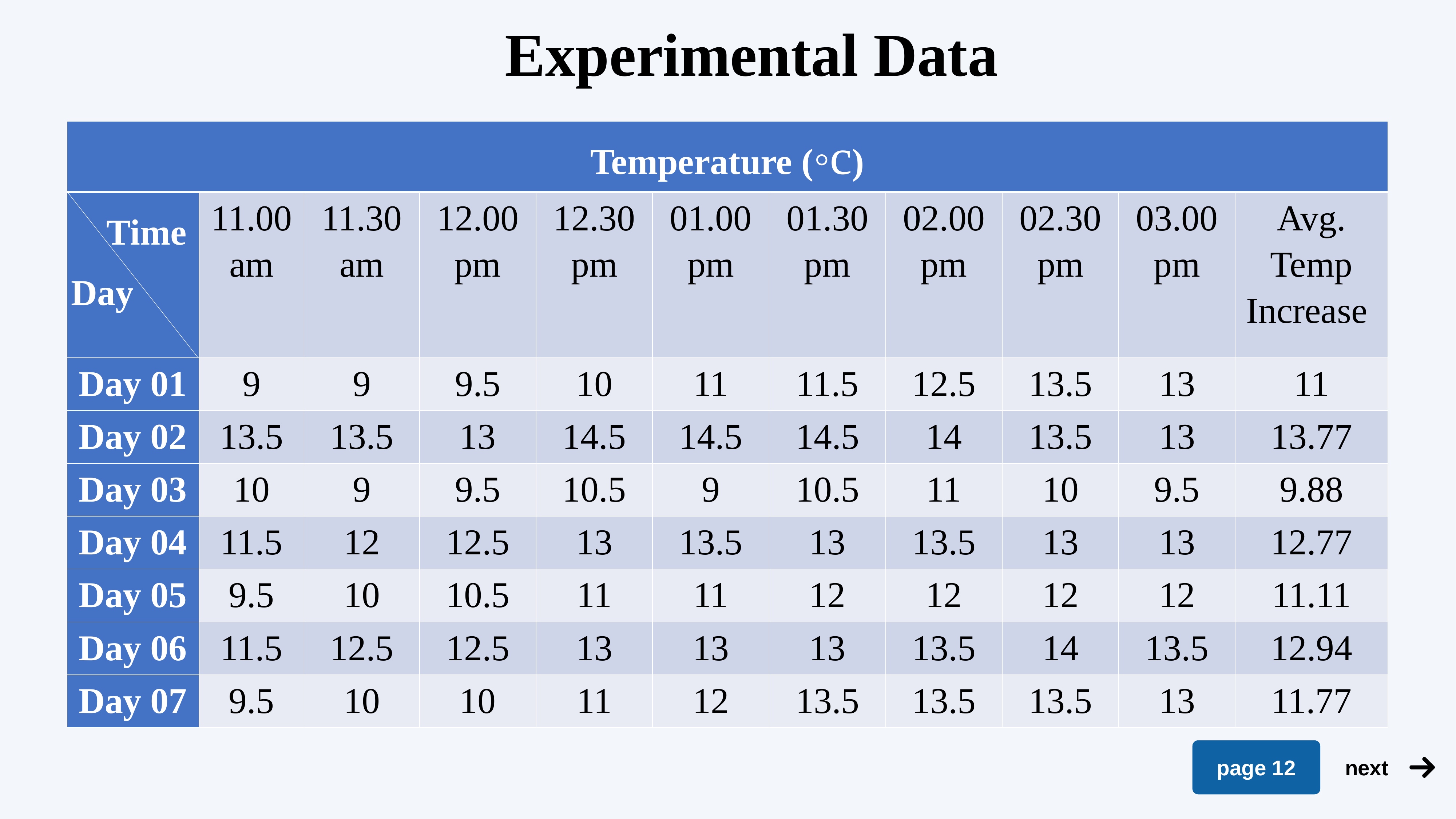

Experimental Data

| Temperature (◦c) |  |  |  |  |  |  |  |  |  |  |
| --- | --- | --- | --- | --- | --- | --- | --- | --- | --- | --- |
| Time Day | 11.00 am | 11.30 am | 12.00 pm | 12.30 pm | 01.00 pm | 01.30 pm | 02.00 pm | 02.30 pm | 03.00 pm | Avg. Temp Increase |
| Day 01 | 9 | 9 | 9.5 | 10 | 11 | 11.5 | 12.5 | 13.5 | 13 | 11 |
| Day 02 | 13.5 | 13.5 | 13 | 14.5 | 14.5 | 14.5 | 14 | 13.5 | 13 | 13.77 |
| Day 03 | 10 | 9 | 9.5 | 10.5 | 9 | 10.5 | 11 | 10 | 9.5 | 9.88 |
| Day 04 | 11.5 | 12 | 12.5 | 13 | 13.5 | 13 | 13.5 | 13 | 13 | 12.77 |
| Day 05 | 9.5 | 10 | 10.5 | 11 | 11 | 12 | 12 | 12 | 12 | 11.11 |
| Day 06 | 11.5 | 12.5 | 12.5 | 13 | 13 | 13 | 13.5 | 14 | 13.5 | 12.94 |
| Day 07 | 9.5 | 10 | 10 | 11 | 12 | 13.5 | 13.5 | 13.5 | 13 | 11.77 |

page 12
next